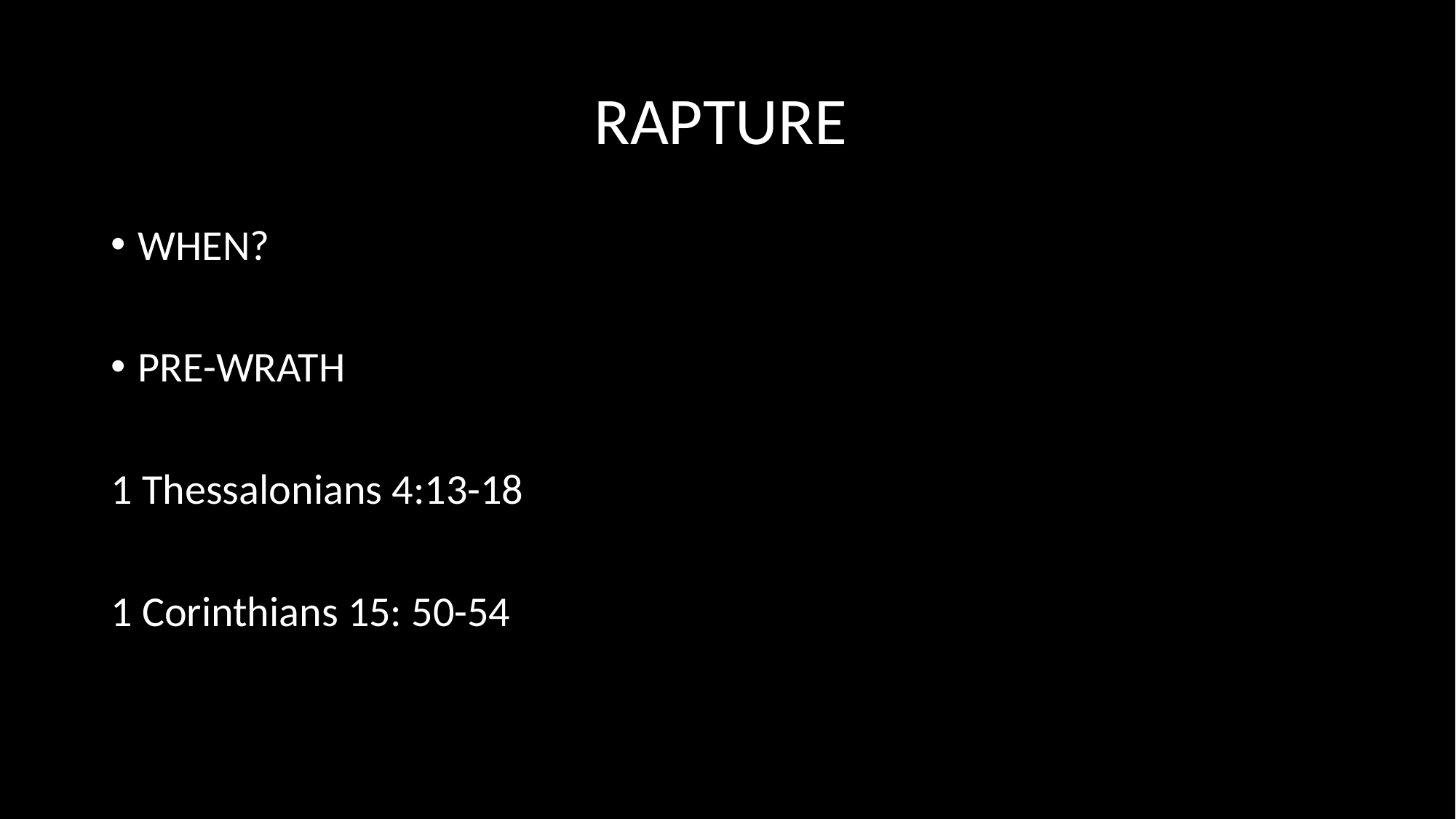

# RAPTURE
WHEN?

PRE-WRATH

1 Thessalonians 4:13-18

1 Corinthians 15: 50-54